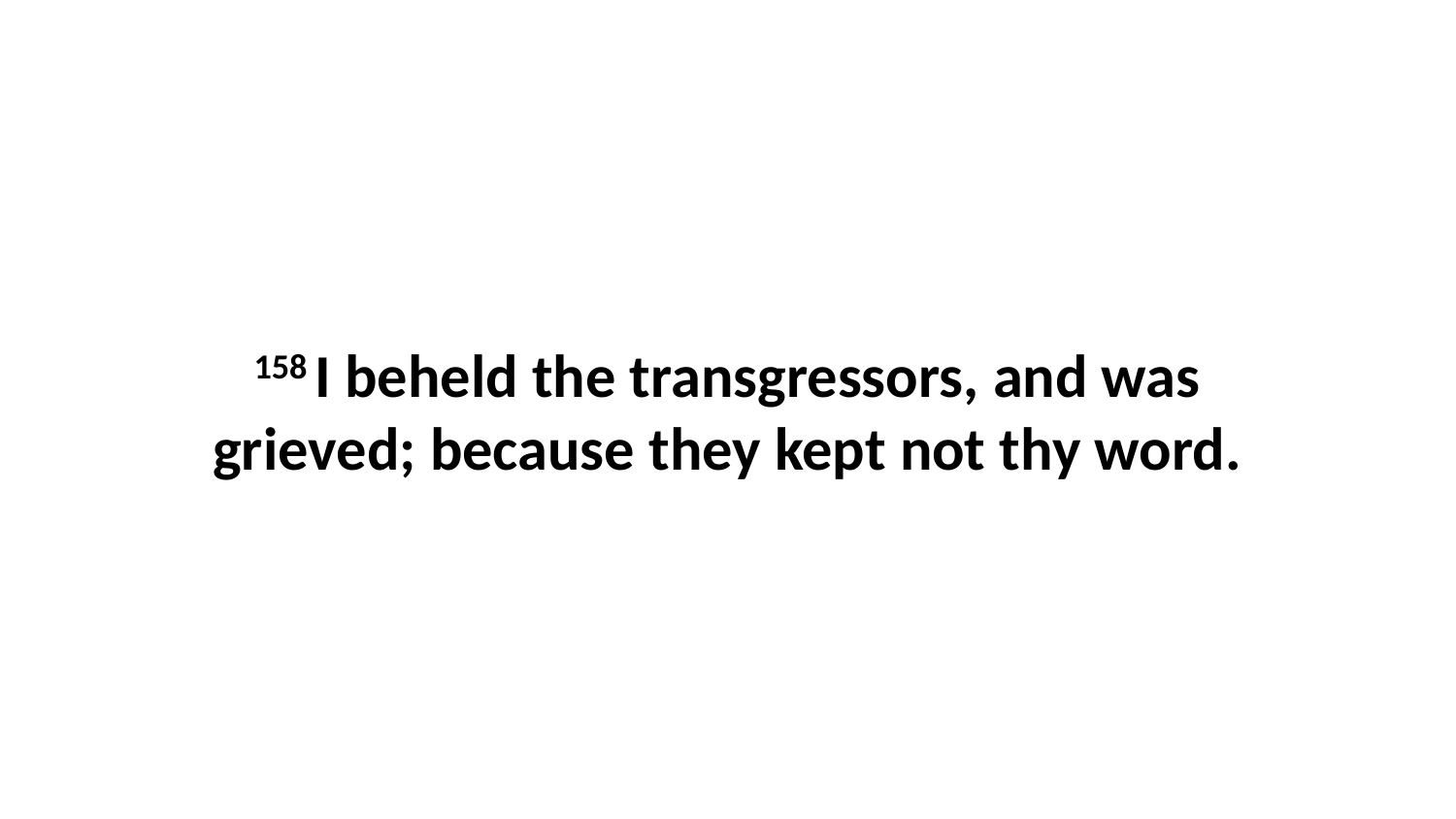

158 I beheld the transgressors, and was grieved; because they kept not thy word.